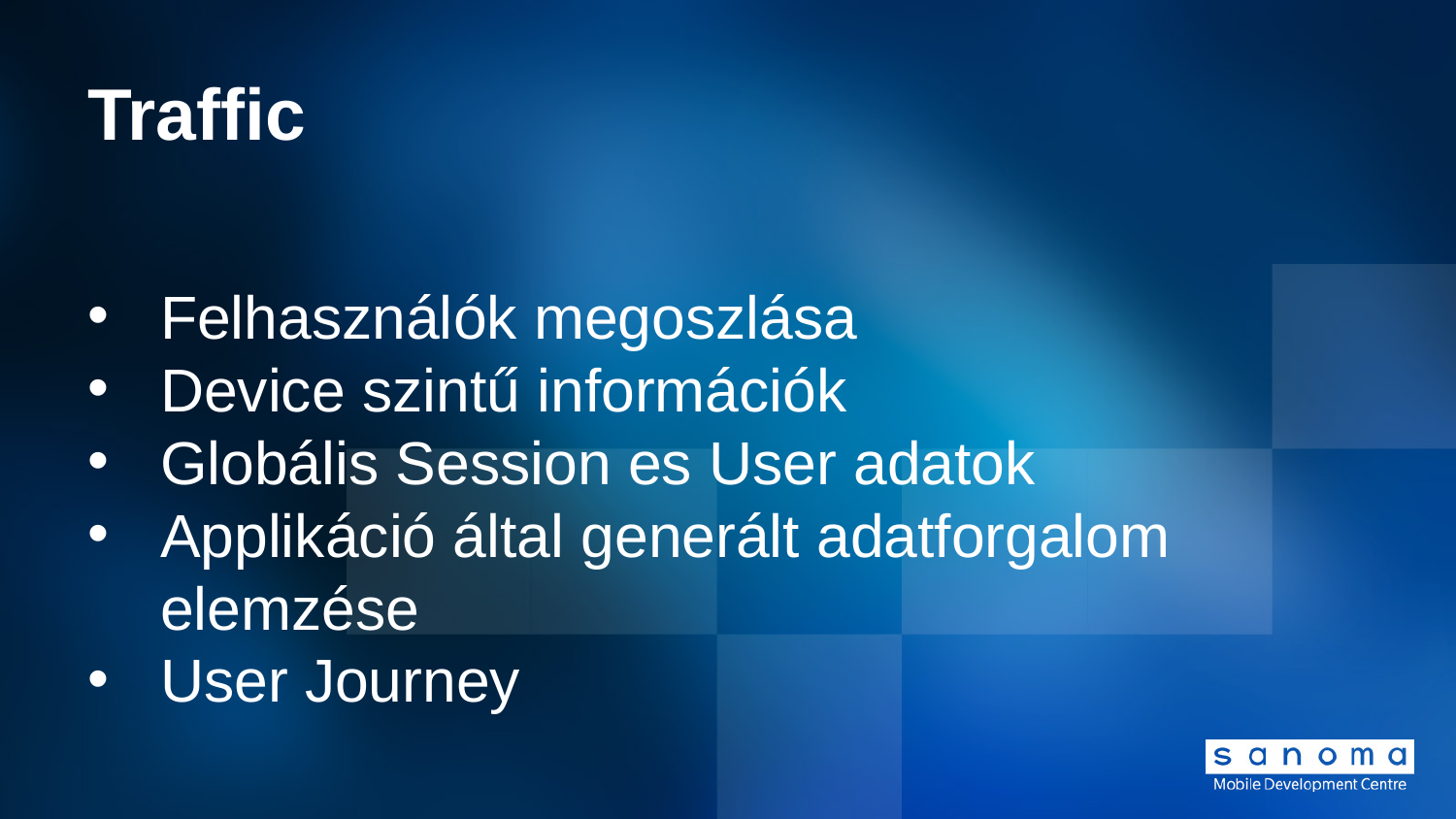

# Traffic

Felhasználók megoszlása
Device szintű információk
Globális Session es User adatok
Applikáció által generált adatforgalom elemzése
User Journey